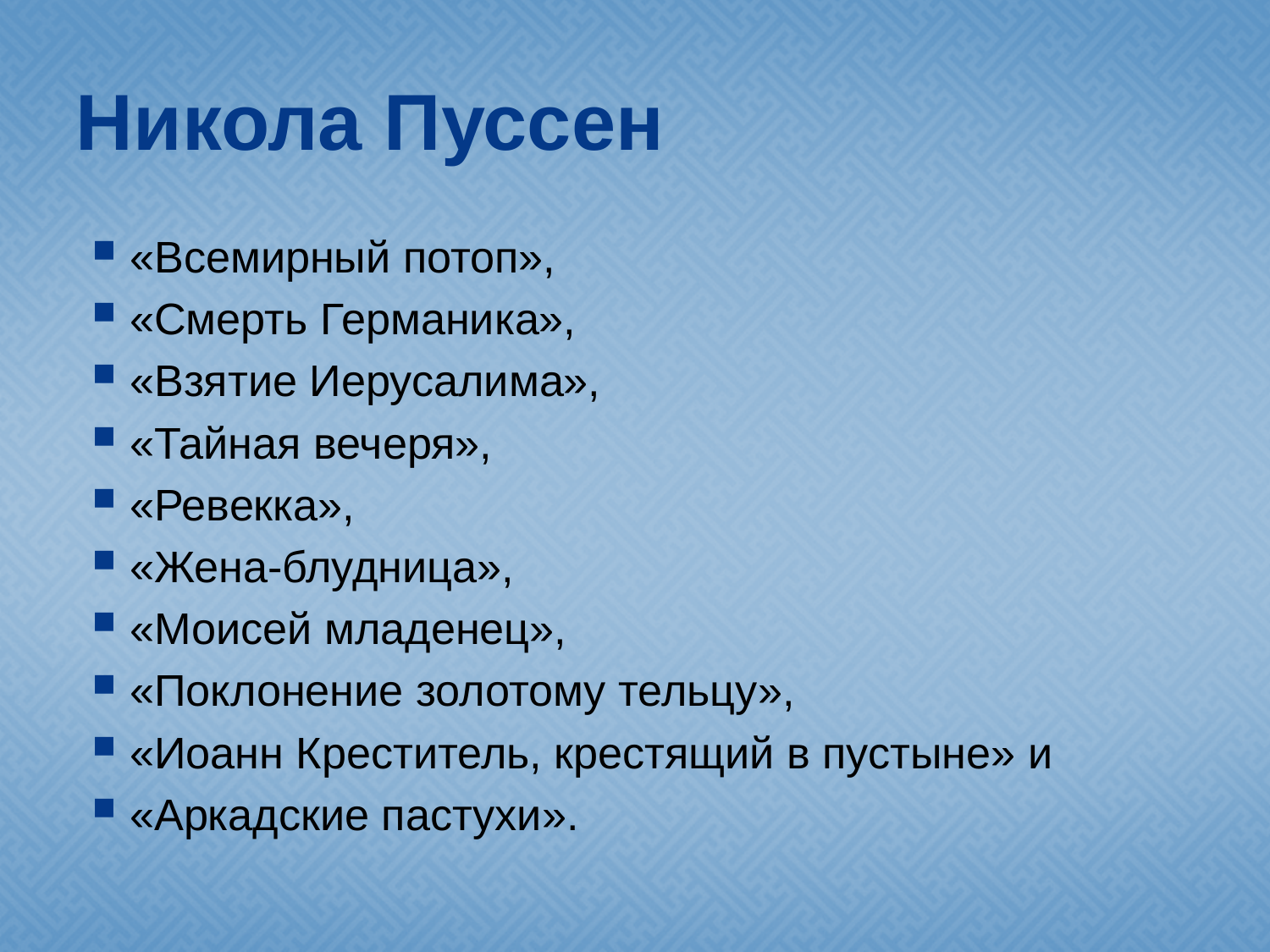

# Никола Пуссен
«Всемирный потоп»,
«Смерть Германика»,
«Взятие Иерусалима»,
«Тайная вечеря»,
«Ревекка»,
«Жена-блудница»,
«Моисей младенец»,
«Поклонение золотому тельцу»,
«Иоанн Креститель, крестящий в пустыне» и
«Аркадские пастухи».